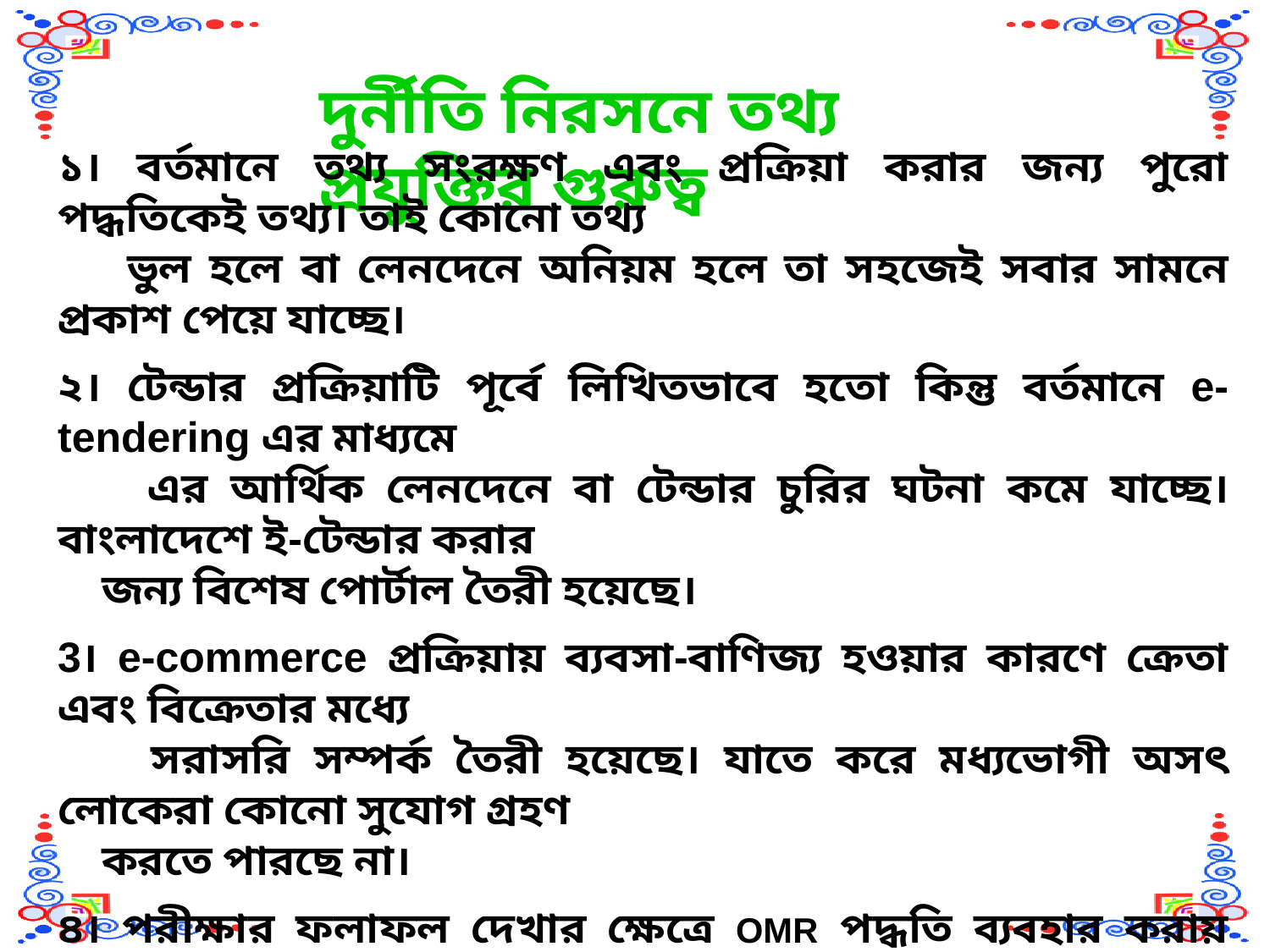

দুর্নীতি নিরসনে তথ্য প্রযুক্তির গুরুত্ব
১। বর্তমানে তথ্য সংরক্ষণ এবং প্রক্রিয়া করার জন্য পুরো পদ্ধতিকেই তথ্য। তাই কোনো তথ্য
    ভুল হলে বা লেনদেনে অনিয়ম হলে তা সহজেই সবার সামনে প্রকাশ পেয়ে যাচ্ছে।

২। টেন্ডার প্রক্রিয়াটি পূর্বে লিখিতভাবে হতো কিন্তু বর্তমানে e-tendering এর মাধ্যমে
    এর আর্থিক লেনদেনে বা টেন্ডার চুরির ঘটনা কমে যাচ্ছে। বাংলাদেশে ই-টেন্ডার করার
    জন্য বিশেষ পোর্টাল তৈরী হয়েছে।

3। e-commerce প্রক্রিয়ায় ব্যবসা-বাণিজ্য হওয়ার কারণে ক্রেতা এবং বিক্রেতার মধ্যে
    সরাসরি সম্পর্ক তৈরী হয়েছে। যাতে করে মধ্যভোগী অসৎ লোকেরা কোনো সুযোগ গ্রহণ
    করতে পারছে না।

৪। পরীক্ষার ফলাফল দেখার ক্ষেত্রে OMR পদ্ধতি ব্যবহার করায় দুর্নীতির কোনো সুযোগ
    থাকছে না।

৫। এখন ইন্টারনেট এবং মিডিয়ার কারণে ক্ষমতাশীল মানুষের বিরুদ্ধে, তাদের অন্যায়
    সিদ্ধান্তের বিরুদ্ধে, মানুষের  মতামত প্রদানের এবং একত্রিত হবার সুযোগ তৈরী হয়েছে।
    এতে কেউ চাইলে দুর্নীতি করতে পারবে না।